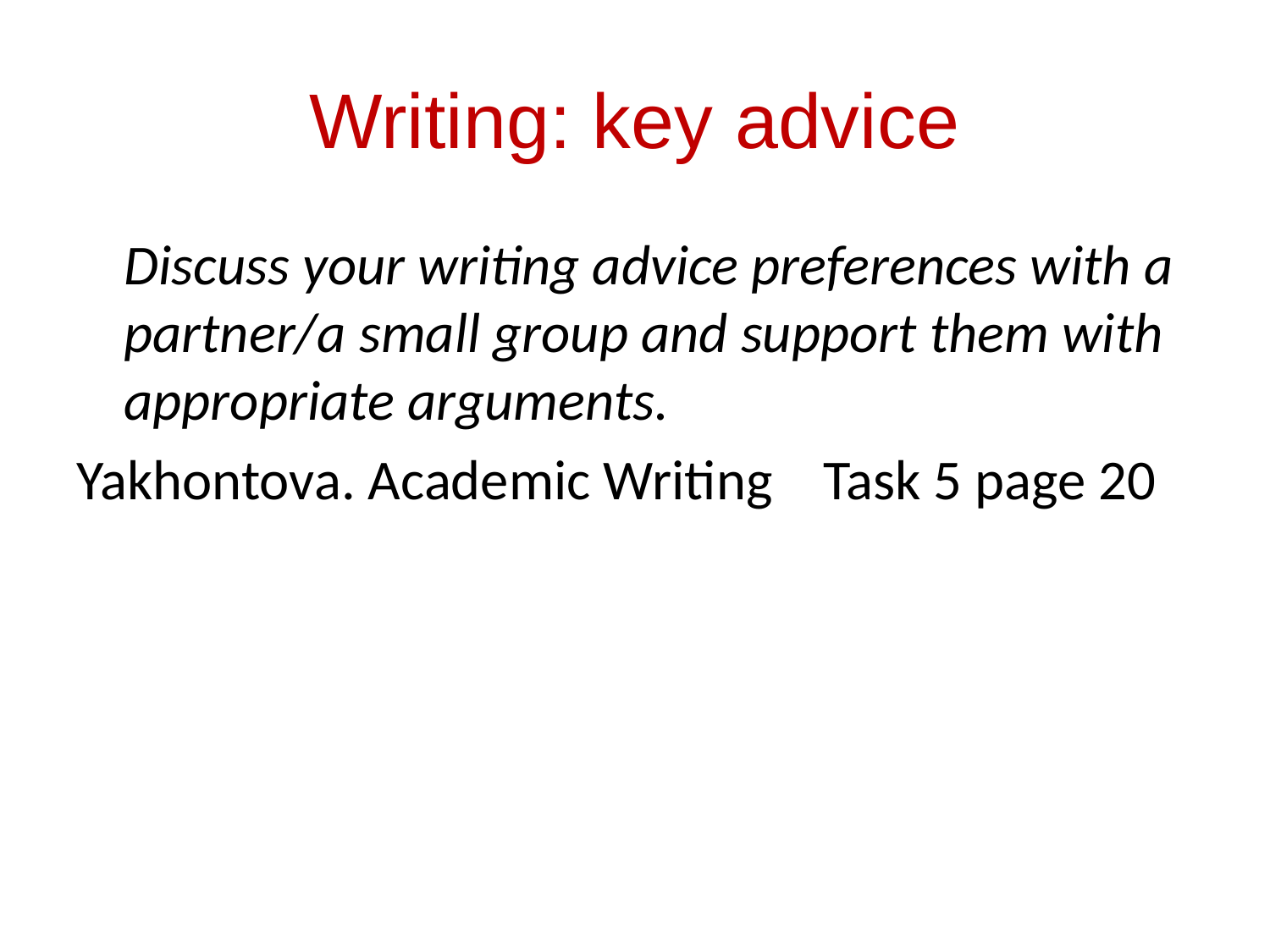

# Writing: key advice
	Discuss your writing advice preferences with a partner/a small group and support them with appropriate arguments.
Yakhontova. Academic Writing    Task 5 page 20